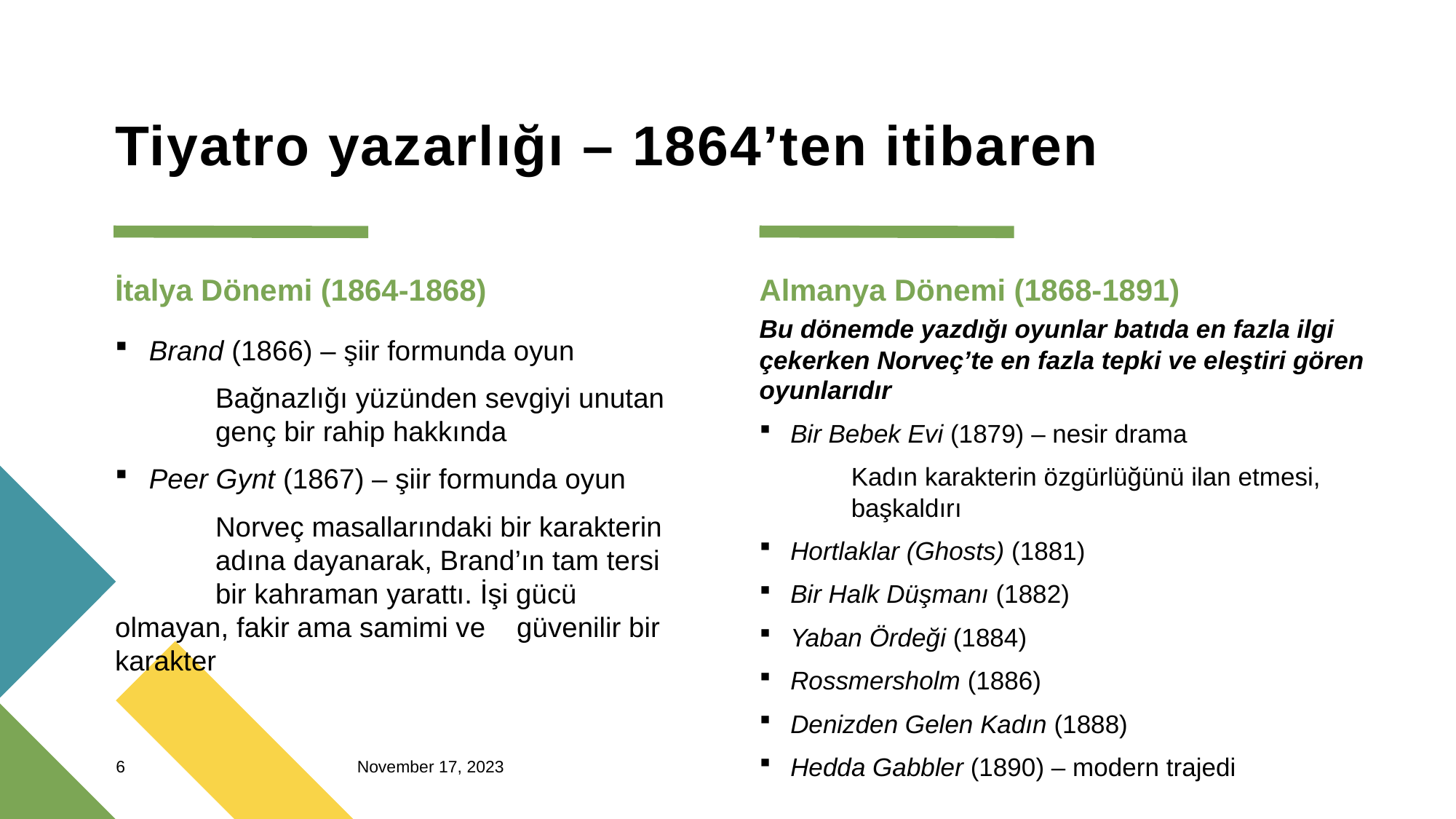

# Tiyatro yazarlığı – 1864’ten itibaren
İtalya Dönemi (1864-1868)
Almanya Dönemi (1868-1891)
Bu dönemde yazdığı oyunlar batıda en fazla ilgi çekerken Norveç’te en fazla tepki ve eleştiri gören oyunlarıdır
Bir Bebek Evi (1879) – nesir drama
	Kadın karakterin özgürlüğünü ilan etmesi, 	başkaldırı
Hortlaklar (Ghosts) (1881)
Bir Halk Düşmanı (1882)
Yaban Ördeği (1884)
Rossmersholm (1886)
Denizden Gelen Kadın (1888)
Hedda Gabbler (1890) – modern trajedi

Brand (1866) – şiir formunda oyun
	Bağnazlığı yüzünden sevgiyi unutan 	genç bir rahip hakkında
Peer Gynt (1867) – şiir formunda oyun
	Norveç masallarındaki bir karakterin 	adına dayanarak, Brand’ın tam tersi 	bir kahraman yarattı. İşi gücü 	olmayan, fakir ama samimi ve 	güvenilir bir karakter

6
November 17, 2023